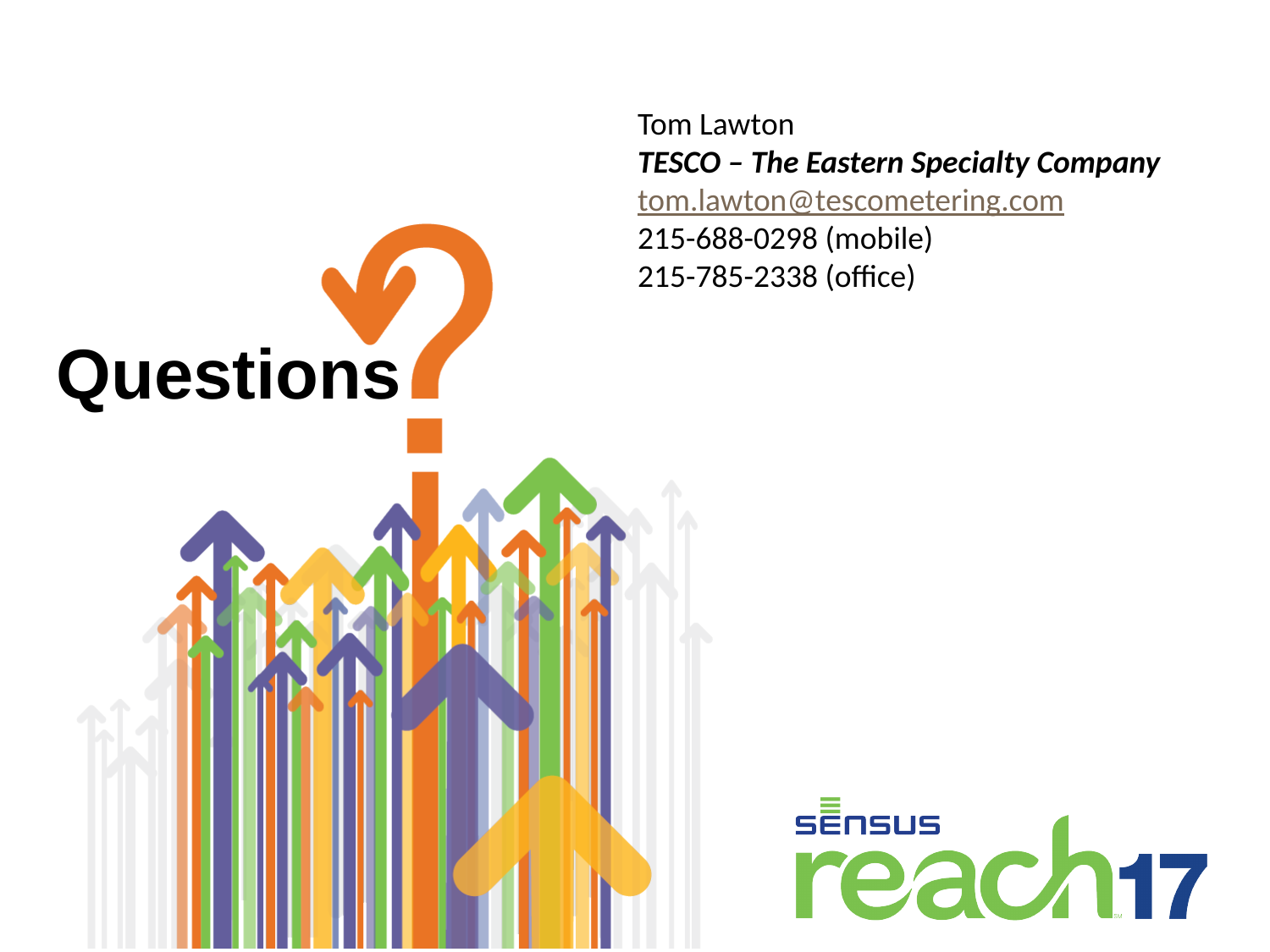

Tom Lawton
TESCO – The Eastern Specialty Company
tom.lawton@tescometering.com
215-688-0298 (mobile)
215-785-2338 (office)